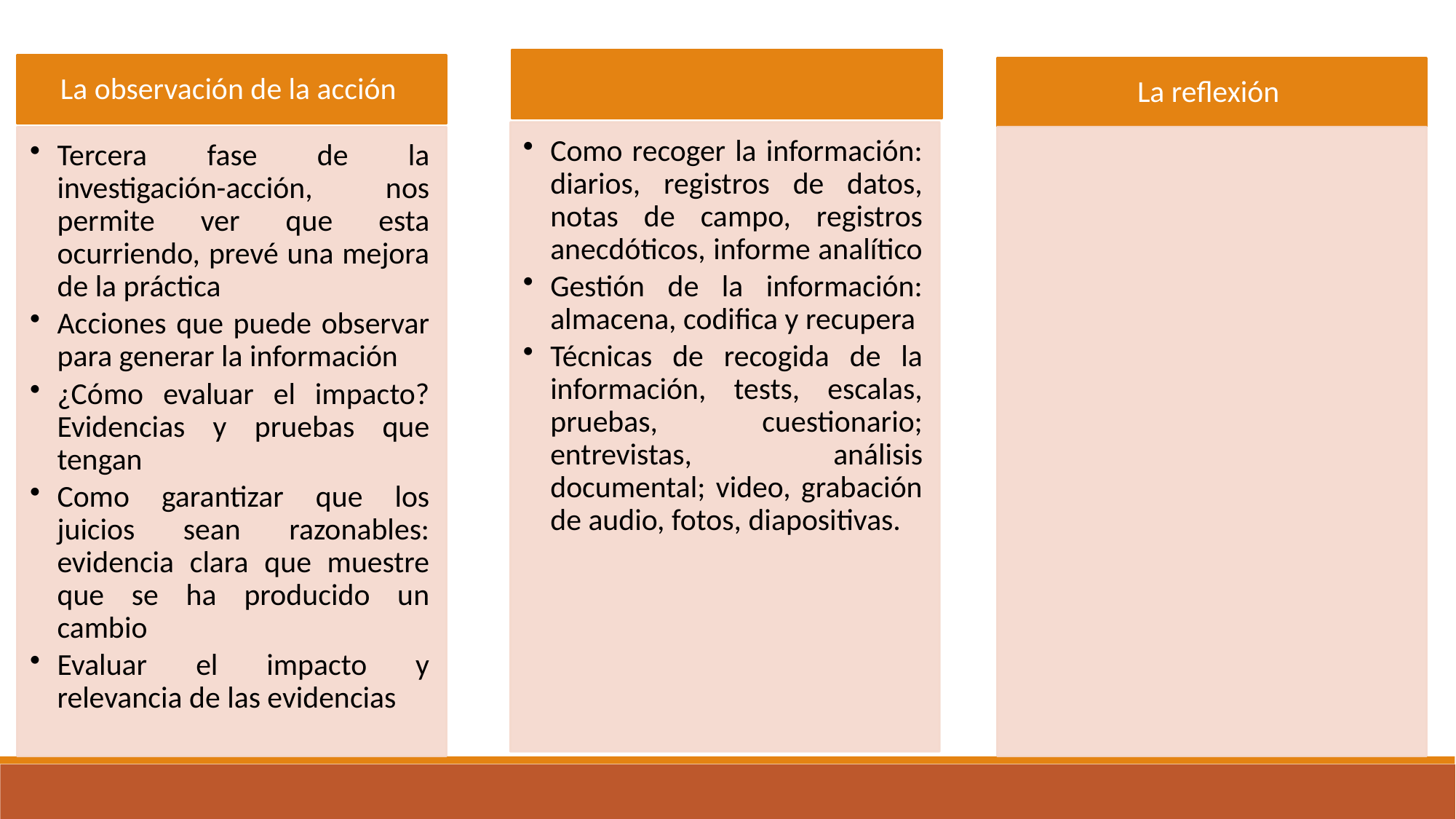

La observación de la acción
Tercera fase de la investigación-acción, nos permite ver que esta ocurriendo, prevé una mejora de la práctica
Acciones que puede observar para generar la información
¿Cómo evaluar el impacto? Evidencias y pruebas que tengan
Como garantizar que los juicios sean razonables: evidencia clara que muestre que se ha producido un cambio
Evaluar el impacto y relevancia de las evidencias

Como recoger la información: diarios, registros de datos, notas de campo, registros anecdóticos, informe analítico
Gestión de la información: almacena, codifica y recupera
Técnicas de recogida de la información, tests, escalas, pruebas, cuestionario; entrevistas, análisis documental; video, grabación de audio, fotos, diapositivas.
La reflexión